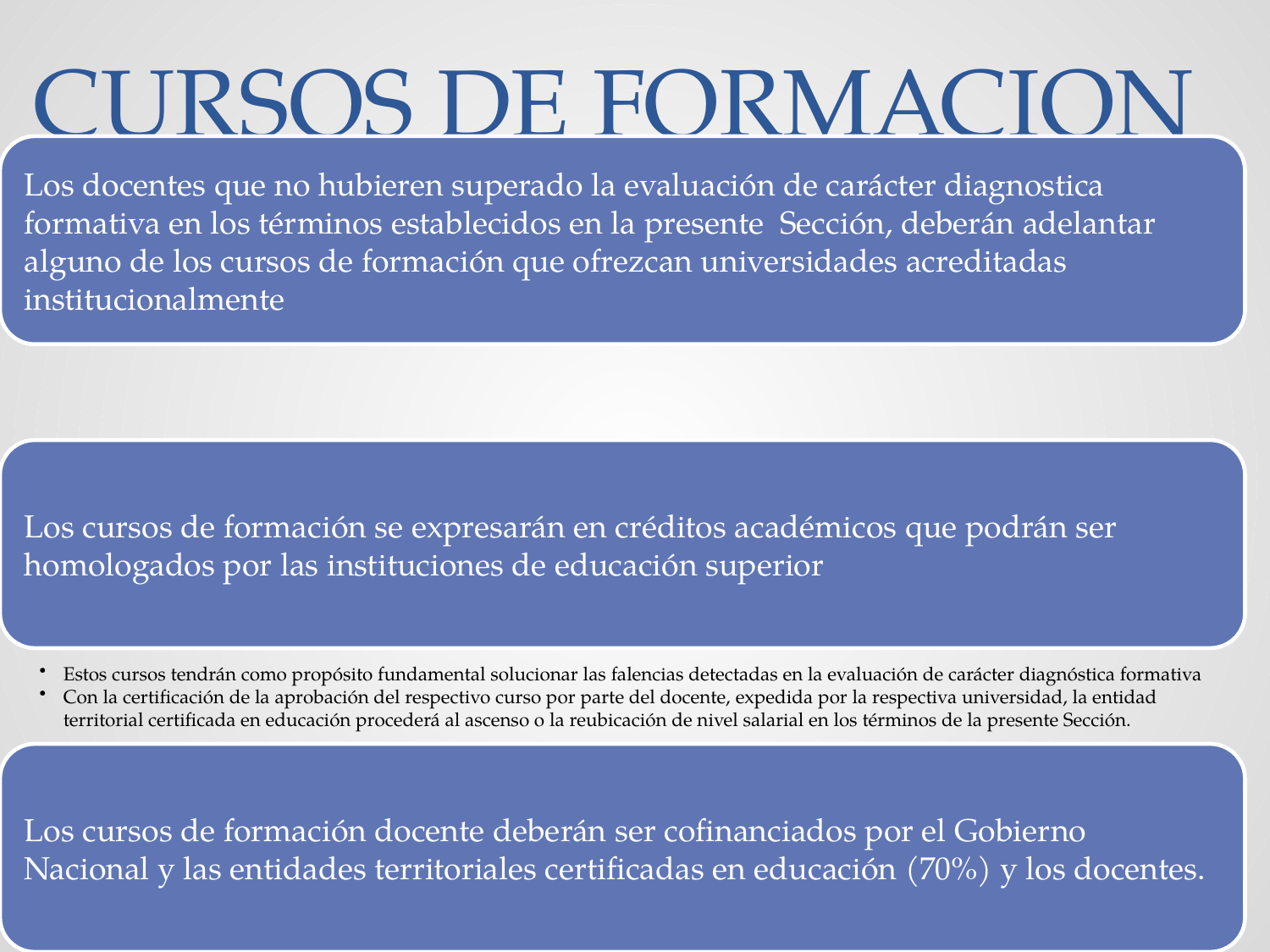

# CURSOS DE FORMACION
Los docentes que no hubieren superado la evaluación de carácter diagnostica formativa en los términos establecidos en la presente  Sección, deberán adelantar alguno de los cursos de formación que ofrezcan universidades acreditadas institucionalmente
Estos cursos tendrán como propósito fundamental solucionar las falencias detectadas en la evaluación de carácter diagnóstica formativa
Los cursos de formación se expresarán en créditos académicos que podrán ser homologados por las instituciones de educación superior
Con la certificación de la aprobación del respectivo curso por parte del docente, expedida por la respectiva universidad, la entidad territorial certificada en educación procederá al ascenso o la reubicación de nivel salarial en los términos de la presente Sección.
Los cursos de formación docente deberán ser cofinanciados por el Gobierno Nacional y las entidades territoriales certificadas en educación (70%) y los docentes.